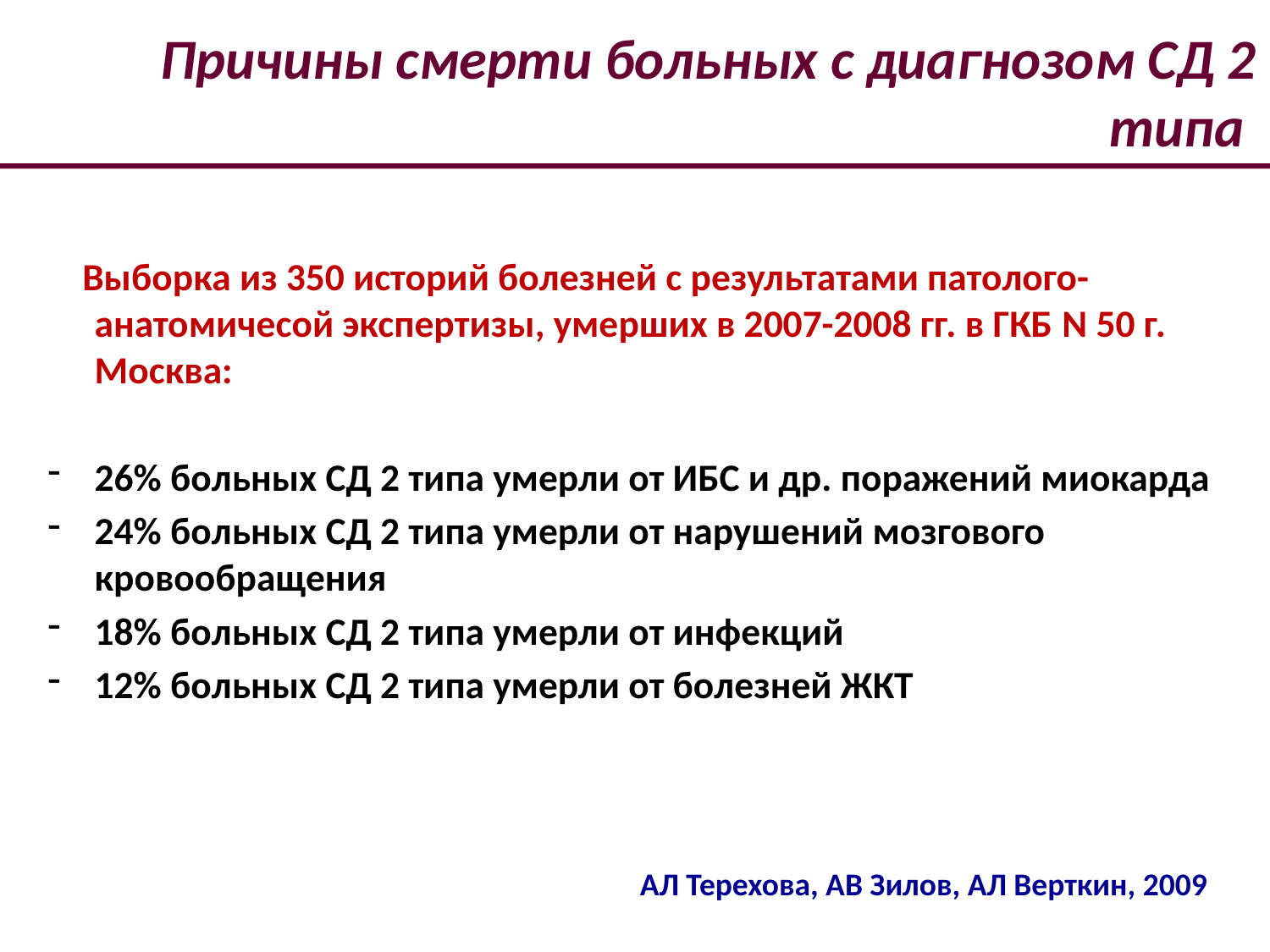

# Причины смерти больных с диагнозом СД 2 типа

    Выборка из 350 историй болезней с результатами патолого-анатомичесой экспертизы, умерших в 2007-2008 гг. в ГКБ N 50 г. Москва:

26% больных СД 2 типа умерли от ИБС и др. поражений миокарда
24% больных СД 2 типа умерли от нарушений мозгового кровообращения
18% больных СД 2 типа умерли от инфекций
12% больных СД 2 типа умерли от болезней ЖКТ

АЛ Терехова, АВ Зилов, АЛ Верткин, 2009